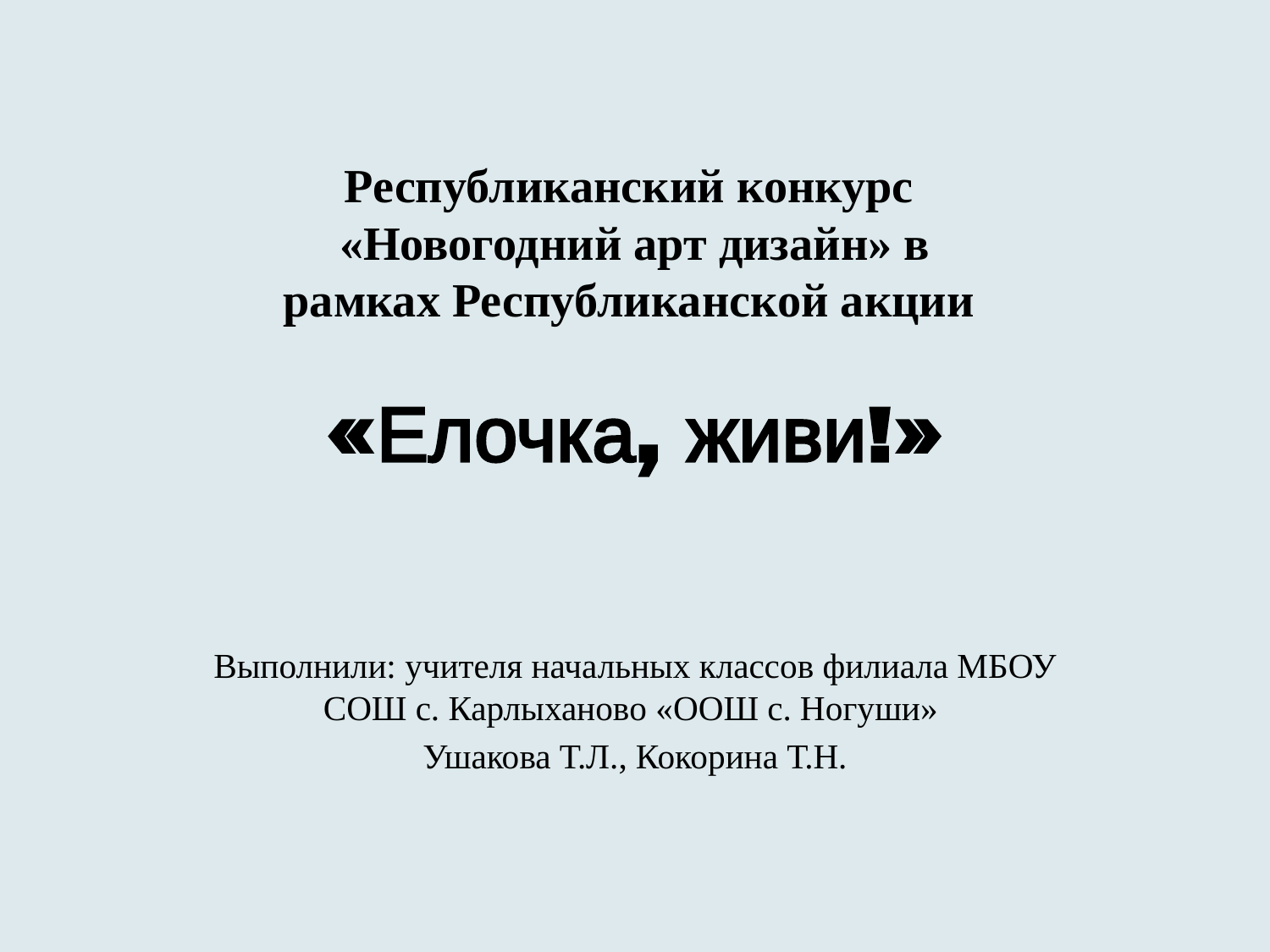

# Республиканский конкурс «Новогодний арт дизайн» в рамках Республиканской акции «Елочка, живи!»

Выполнили: учителя начальных классов филиала МБОУ СОШ с. Карлыханово «ООШ с. Ногуши»
Ушакова Т.Л., Кокорина Т.Н.